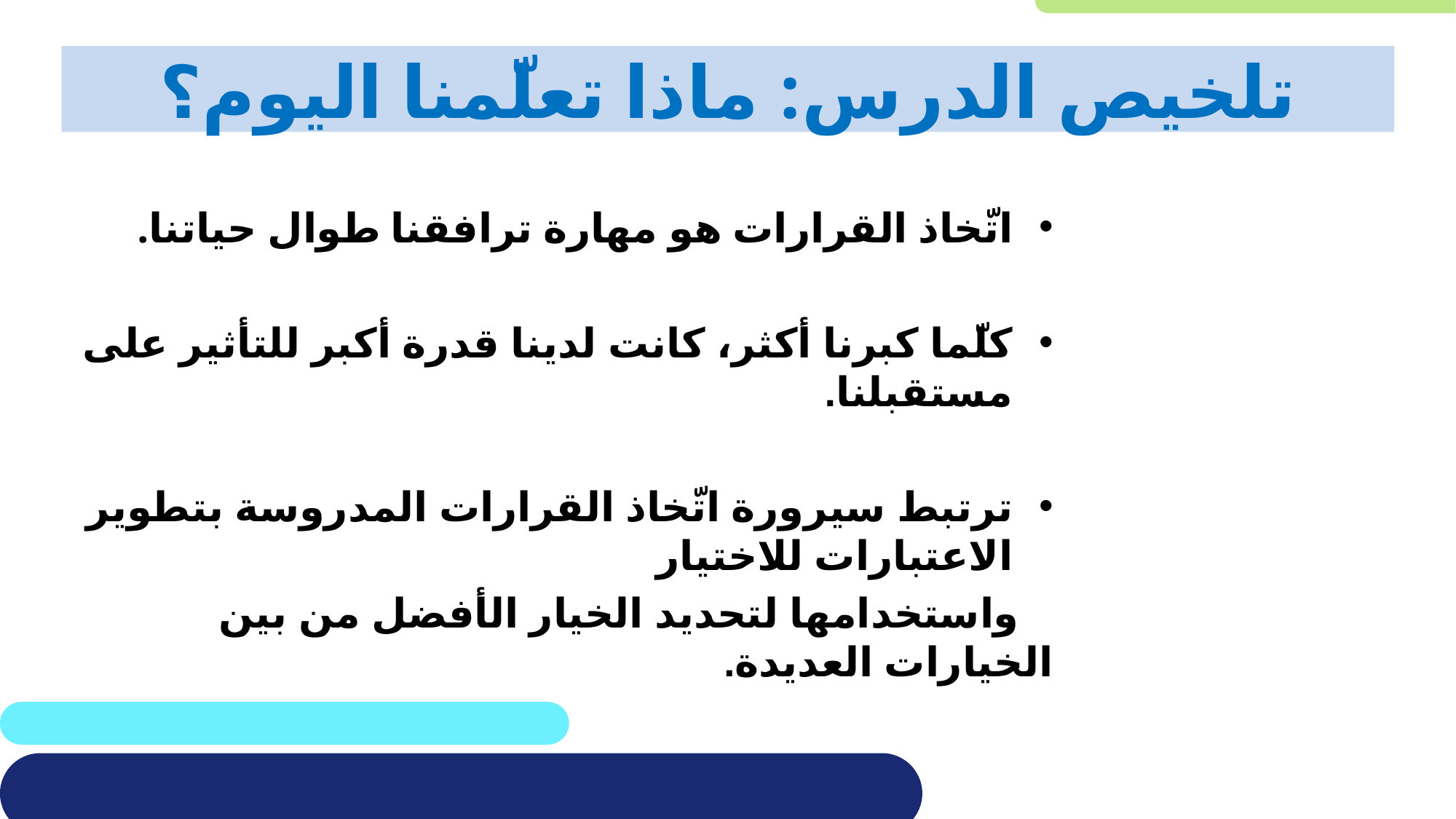

# تلخيص الدرس: ماذا تعلّمنا اليوم؟
اتّخاذ القرارات هو مهارة ترافقنا طوال حياتنا.

كلّما كبرنا أكثر، كانت لدينا قدرة أكبر للتأثير على مستقبلنا.

ترتبط سيرورة اتّخاذ القرارات المدروسة بتطوير الاعتبارات للاختيار
   واستخدامها لتحديد الخيار الأفضل من بين الخيارات العديدة.